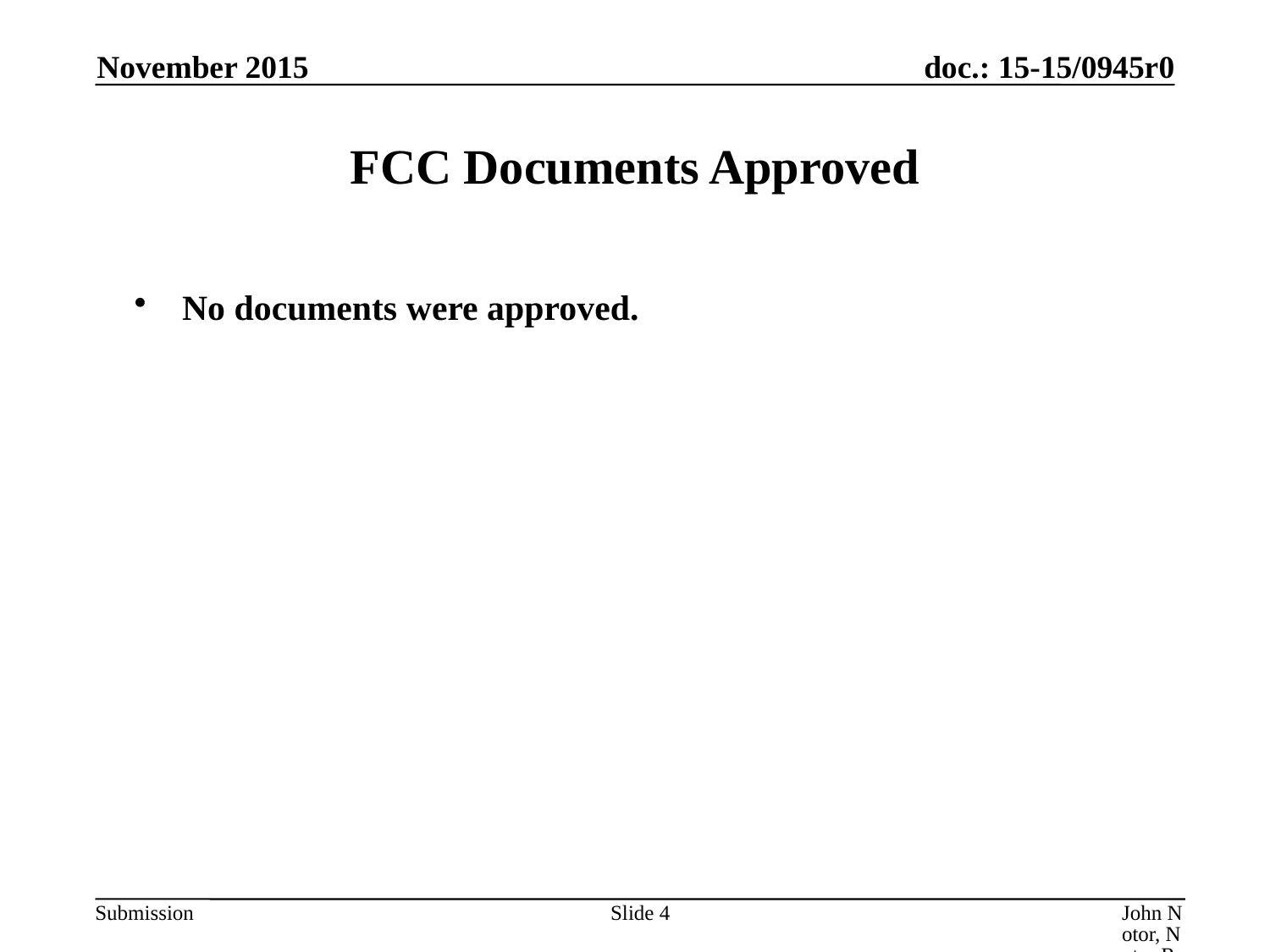

November 2015
# FCC Documents Approved
No documents were approved.
Slide 4
John Notor, Notor Research